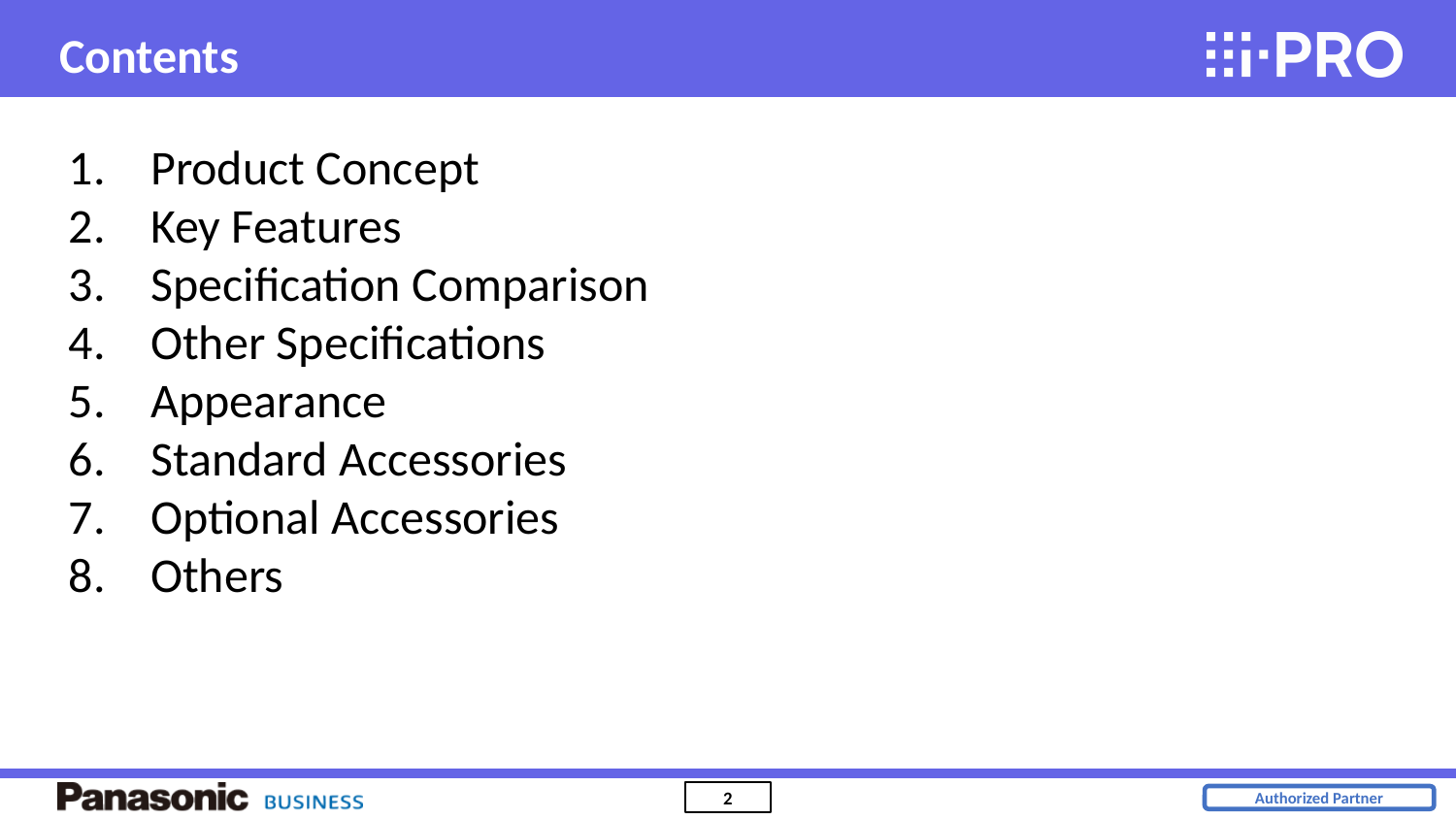

Contents
Product Concept
Key Features
Specification Comparison
Other Specifications
Appearance
Standard Accessories
Optional Accessories
Others